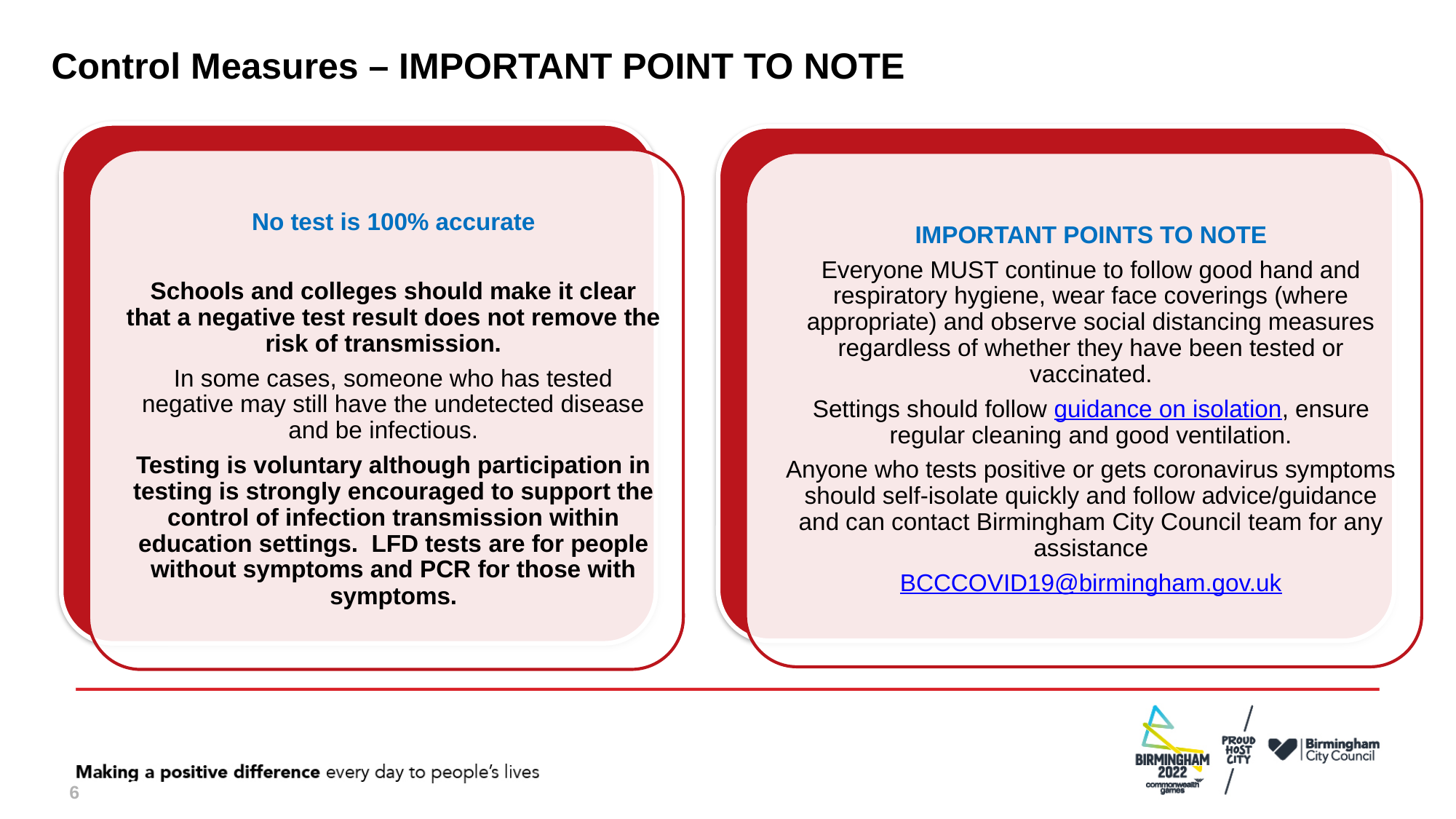

# Control Measures – IMPORTANT POINT TO NOTE
No test is 100% accurate

Schools and colleges should make it clear that a negative test result does not remove the risk of transmission.
In some cases, someone who has tested negative may still have the undetected disease and be infectious.
Testing is voluntary although participation in testing is strongly encouraged to support the control of infection transmission within education settings.  LFD tests are for people without symptoms and PCR for those with symptoms.
IMPORTANT POINTS TO NOTE
Everyone MUST continue to follow good hand and respiratory hygiene, wear face coverings (where appropriate) and observe social distancing measures regardless of whether they have been tested or vaccinated.
Settings should follow guidance on isolation, ensure regular cleaning and good ventilation.
Anyone who tests positive or gets coronavirus symptoms should self-isolate quickly and follow advice/guidance and can contact Birmingham City Council team for any assistance
BCCCOVID19@birmingham.gov.uk
6